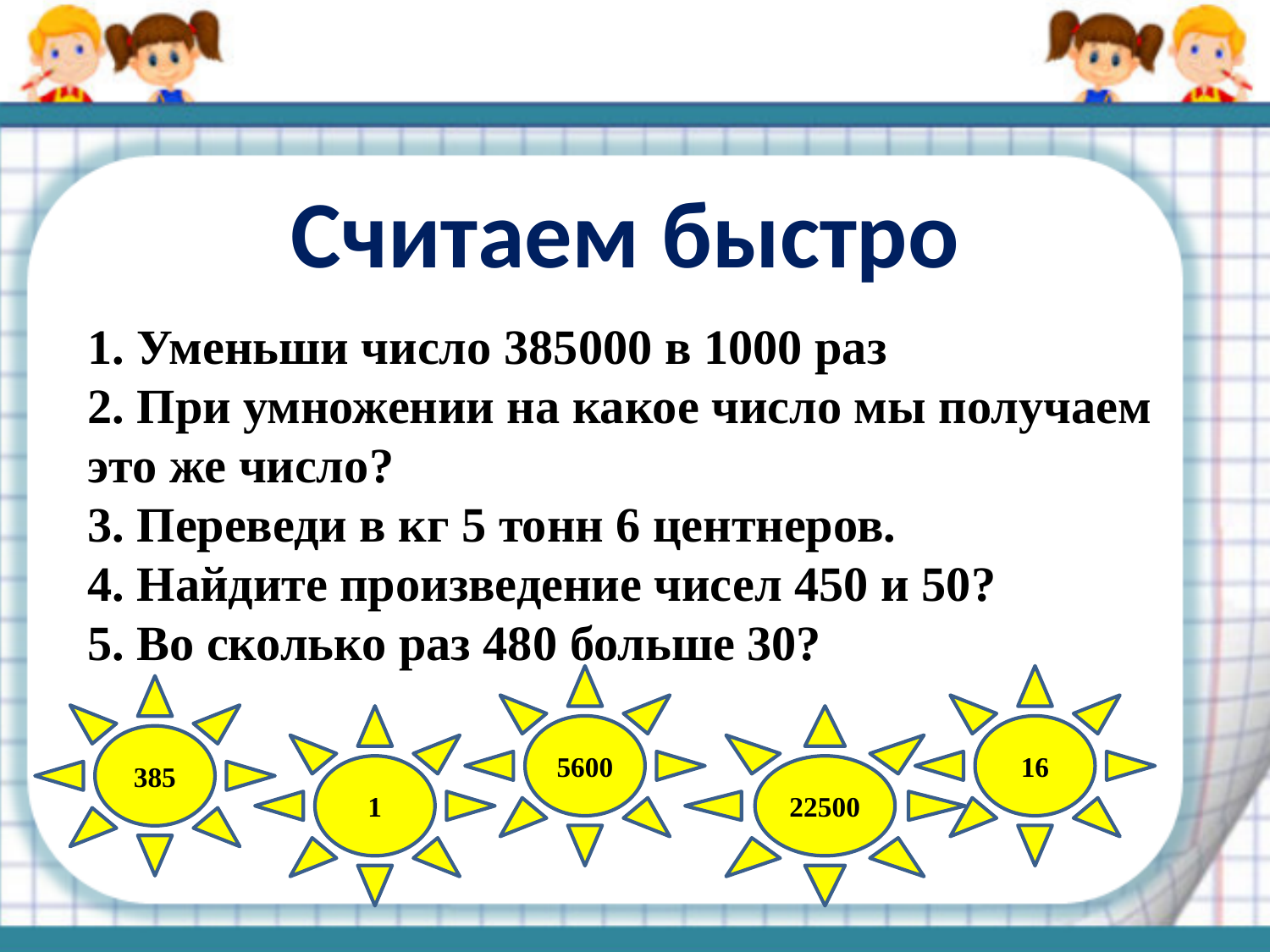

Считаем быстро
1. Уменьши число 385000 в 1000 раз
2. При умножении на какое число мы получаем это же число?
3. Переведи в кг 5 тонн 6 центнеров.
4. Найдите произведение чисел 450 и 50?
5. Во сколько раз 480 больше 30?

5600
16
385
1
22500